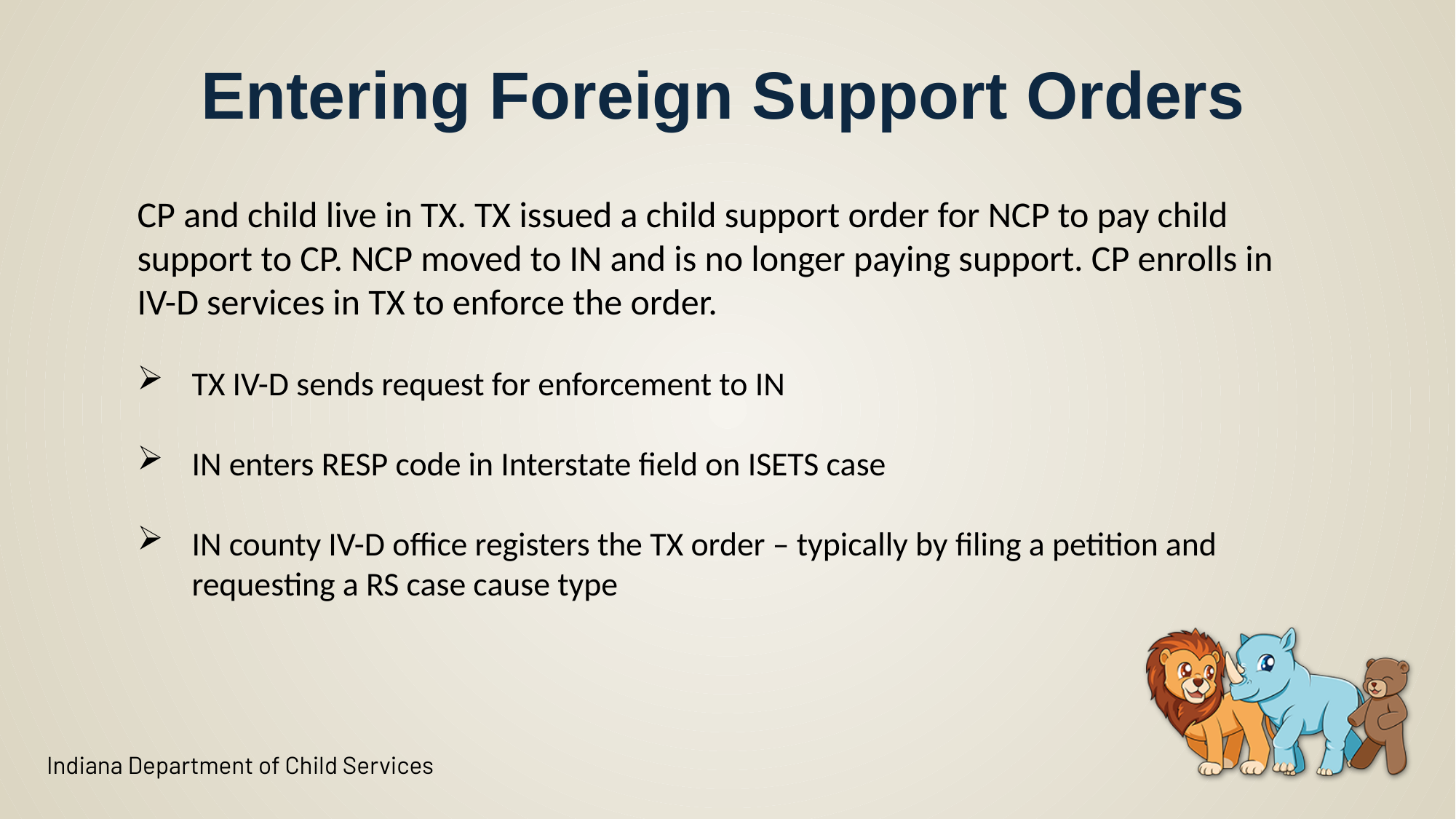

Entering Foreign Support Orders
CP and child live in TX. TX issued a child support order for NCP to pay child support to CP. NCP moved to IN and is no longer paying support. CP enrolls in IV-D services in TX to enforce the order.

TX IV-D sends request for enforcement to IN

IN enters RESP code in Interstate field on ISETS case

IN county IV-D office registers the TX order – typically by filing a petition and requesting a RS case cause type